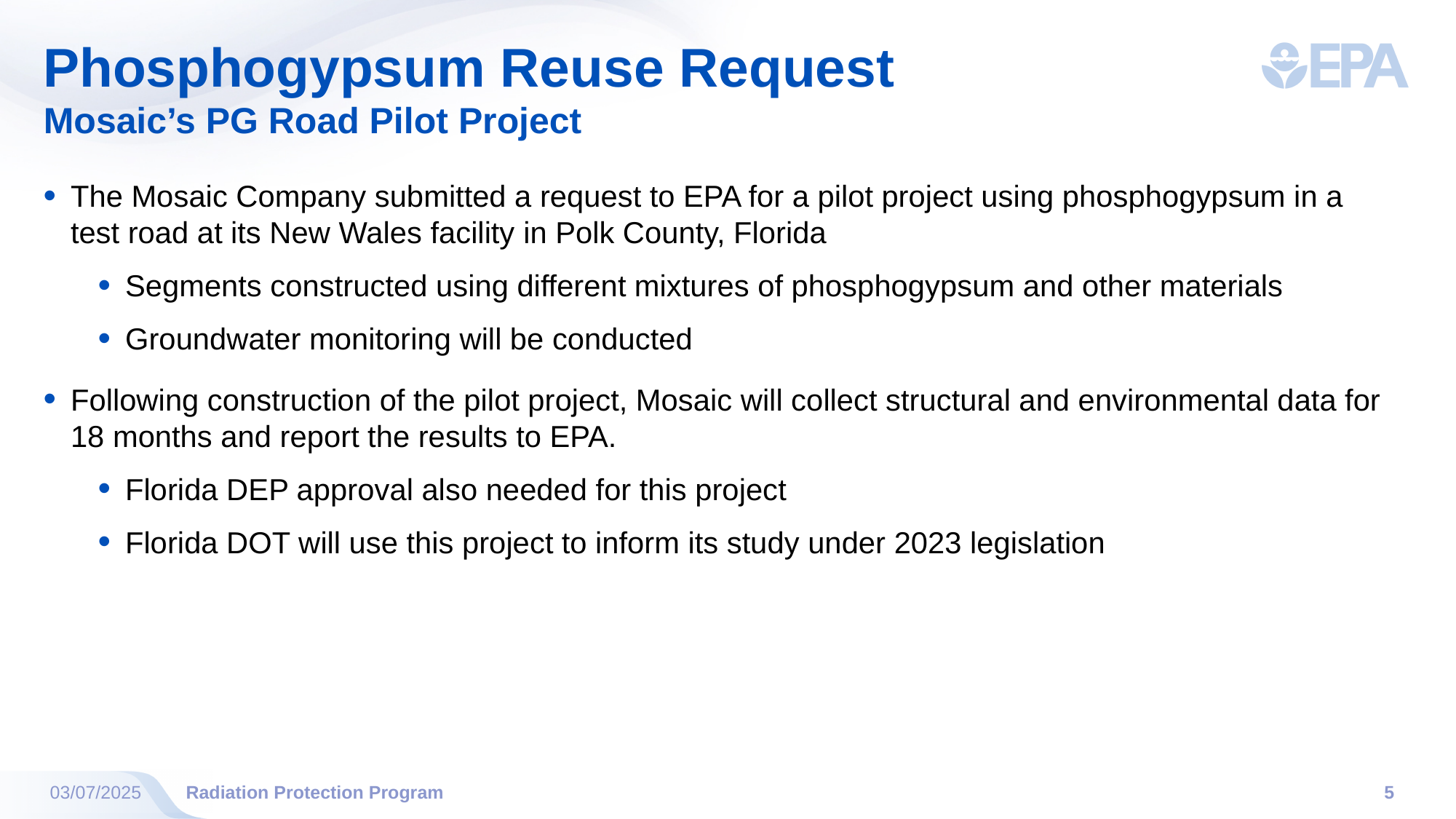

# Phosphogypsum Reuse Request
Mosaic’s PG Road Pilot Project
The Mosaic Company submitted a request to EPA for a pilot project using phosphogypsum in a test road at its New Wales facility in Polk County, Florida
Segments constructed using different mixtures of phosphogypsum and other materials
Groundwater monitoring will be conducted
Following construction of the pilot project, Mosaic will collect structural and environmental data for 18 months and report the results to EPA.
Florida DEP approval also needed for this project
Florida DOT will use this project to inform its study under 2023 legislation
03/07/2025
Radiation Protection Program
5